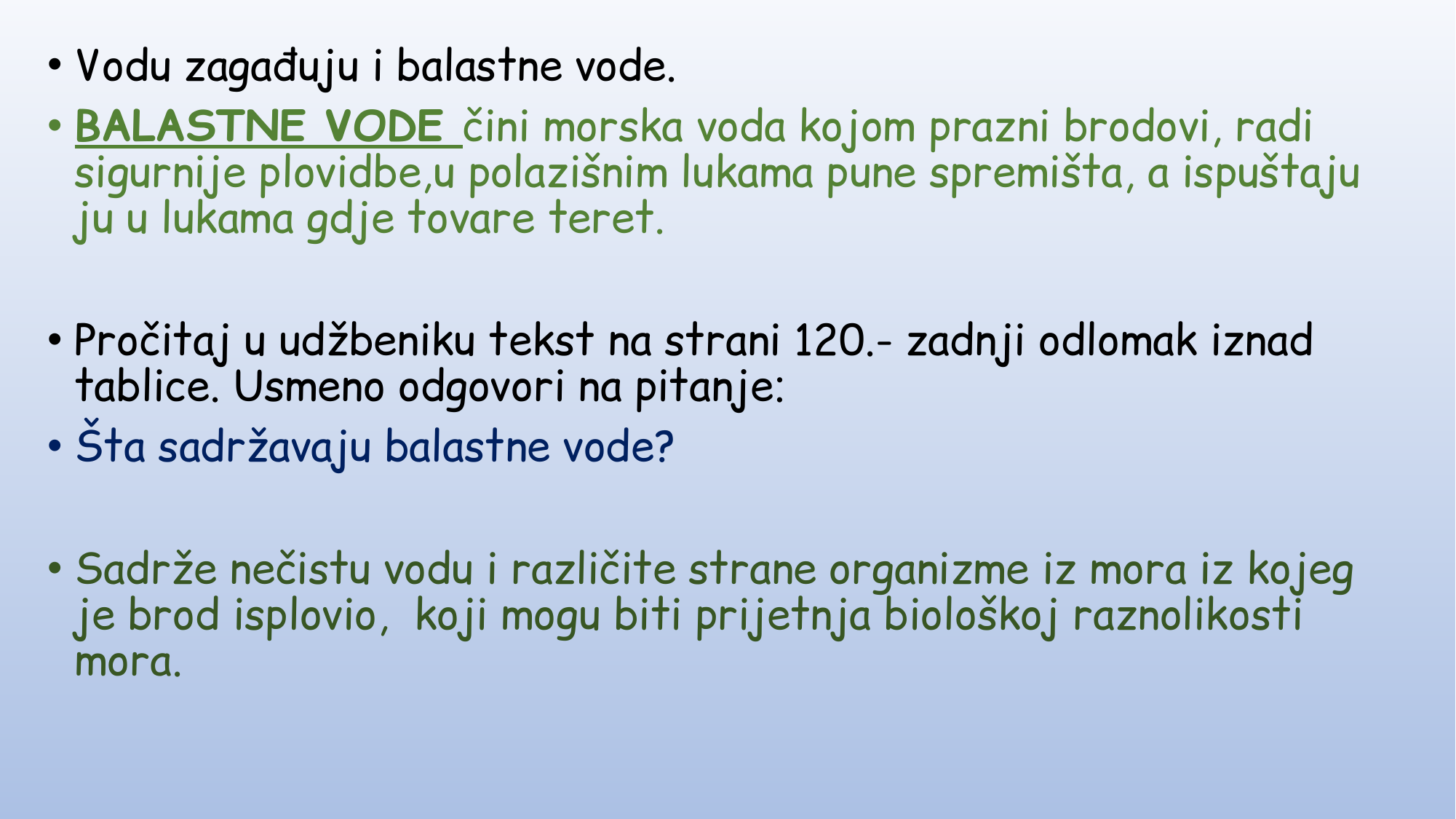

Vodu zagađuju i balastne vode.
BALASTNE VODE čini morska voda kojom prazni brodovi, radi sigurnije plovidbe,u polazišnim lukama pune spremišta, a ispuštaju ju u lukama gdje tovare teret.

Pročitaj u udžbeniku tekst na strani 120.- zadnji odlomak iznad tablice. Usmeno odgovori na pitanje:
Šta sadržavaju balastne vode?

Sadrže nečistu vodu i različite strane organizme iz mora iz kojeg je brod isplovio,  koji mogu biti prijetnja biološkoj raznolikosti mora.